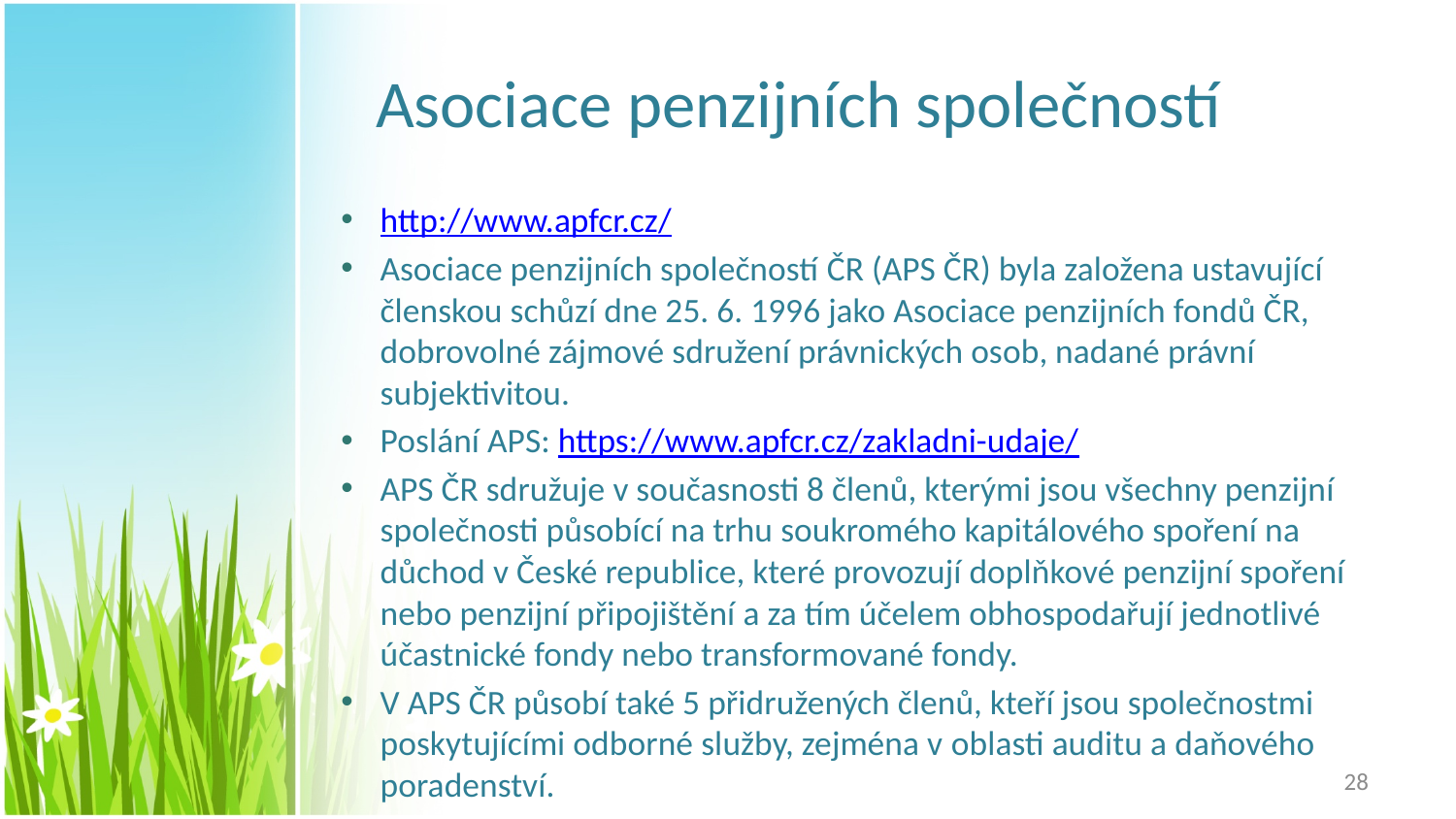

# Asociace penzijních společností
http://www.apfcr.cz/
Asociace penzijních společností ČR (APS ČR) byla založena ustavující členskou schůzí dne 25. 6. 1996 jako Asociace penzijních fondů ČR, dobrovolné zájmové sdružení právnických osob, nadané právní subjektivitou.
Poslání APS: https://www.apfcr.cz/zakladni-udaje/
APS ČR sdružuje v současnosti 8 členů, kterými jsou všechny penzijní společnosti působící na trhu soukromého kapitálového spoření na důchod v České republice, které provozují doplňkové penzijní spoření nebo penzijní připojištění a za tím účelem obhospodařují jednotlivé účastnické fondy nebo transformované fondy.
V APS ČR působí také 5 přidružených členů, kteří jsou společnostmi poskytujícími odborné služby, zejména v oblasti auditu a daňového poradenství.

28